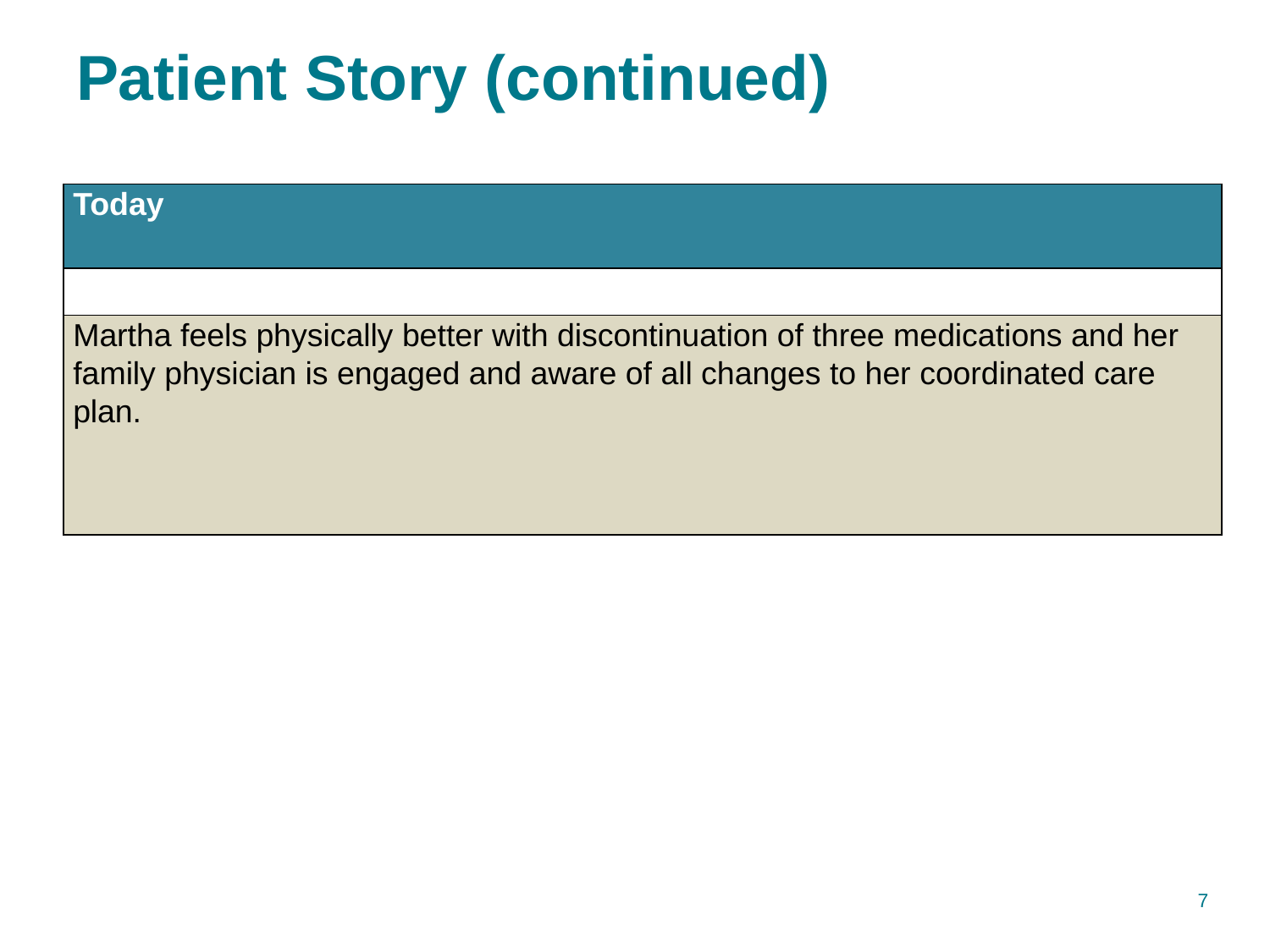

# Patient Story (continued)
| Today |
| --- |
|  |
| Martha feels physically better with discontinuation of three medications and her family physician is engaged and aware of all changes to her coordinated care plan. |